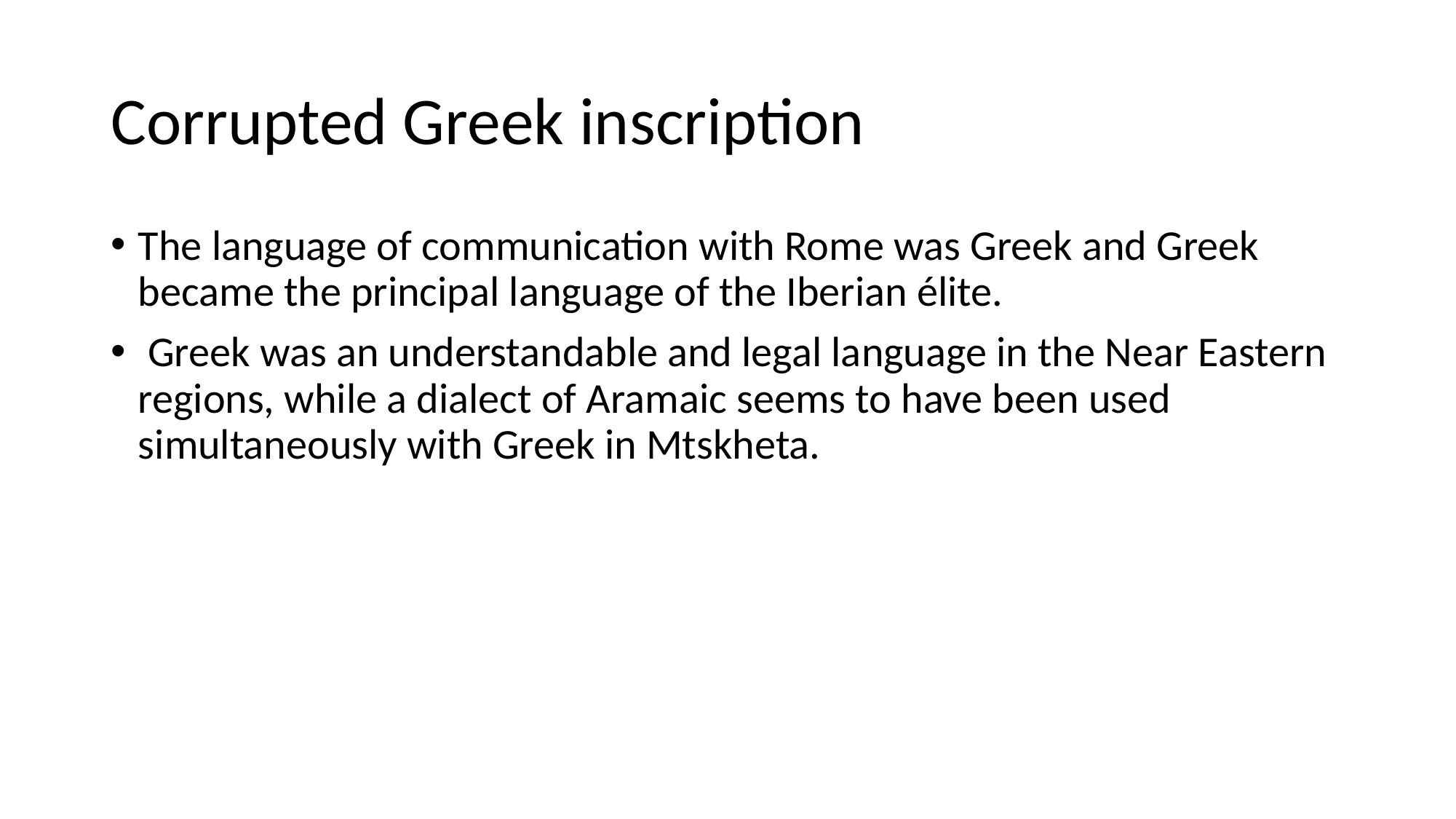

# Corrupted Greek inscription
The language of communication with Rome was Greek and Greek became the principal language of the Iberian élite.
 Greek was an understandable and legal language in the Near Eastern regions, while a dialect of Aramaic seems to have been used simultaneously with Greek in Mtskheta.